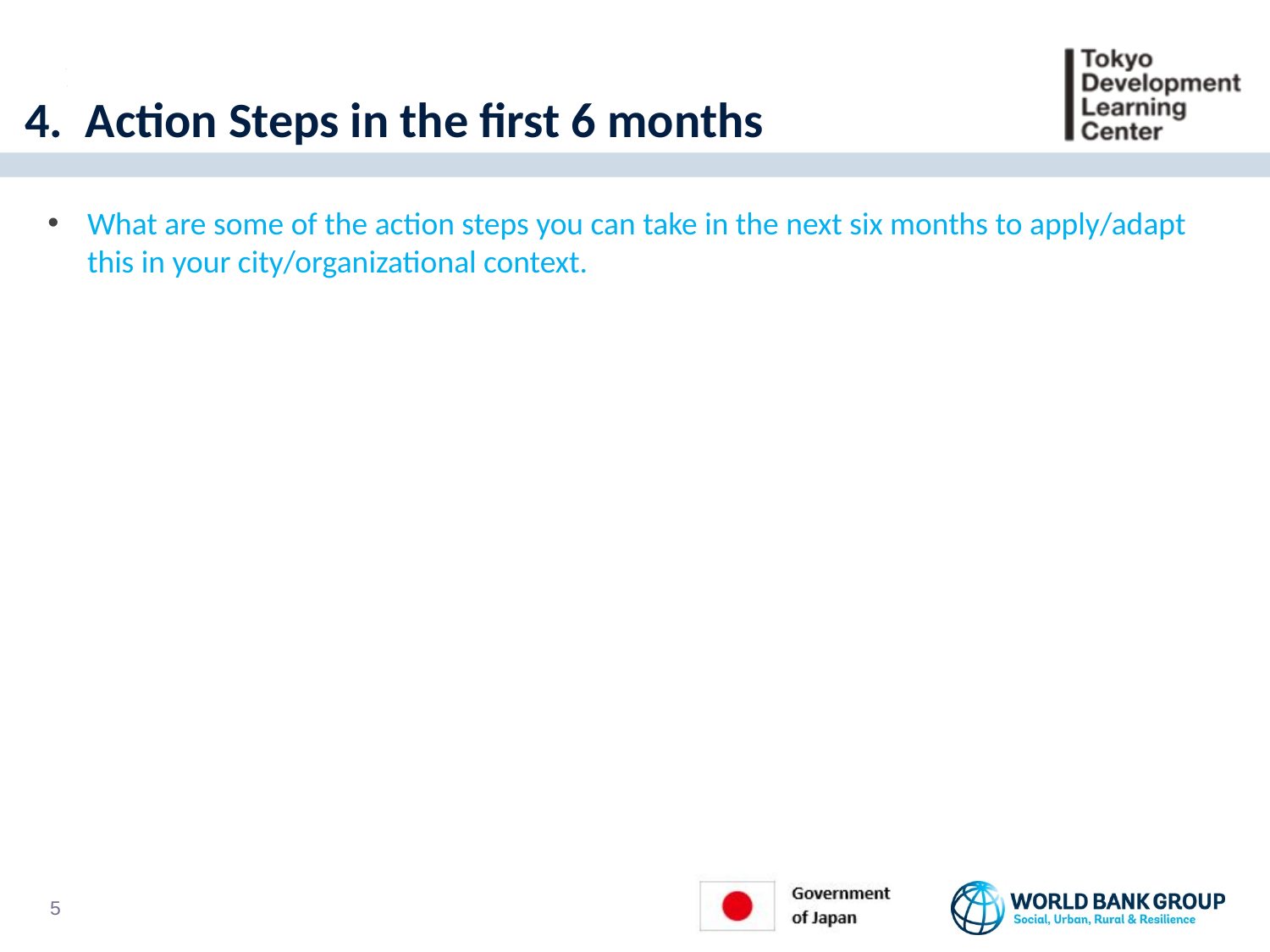

# 4.  Action Steps in the first 6 months
What are some of the action steps you can take in the next six months to apply/adapt this in your city/organizational context.
5